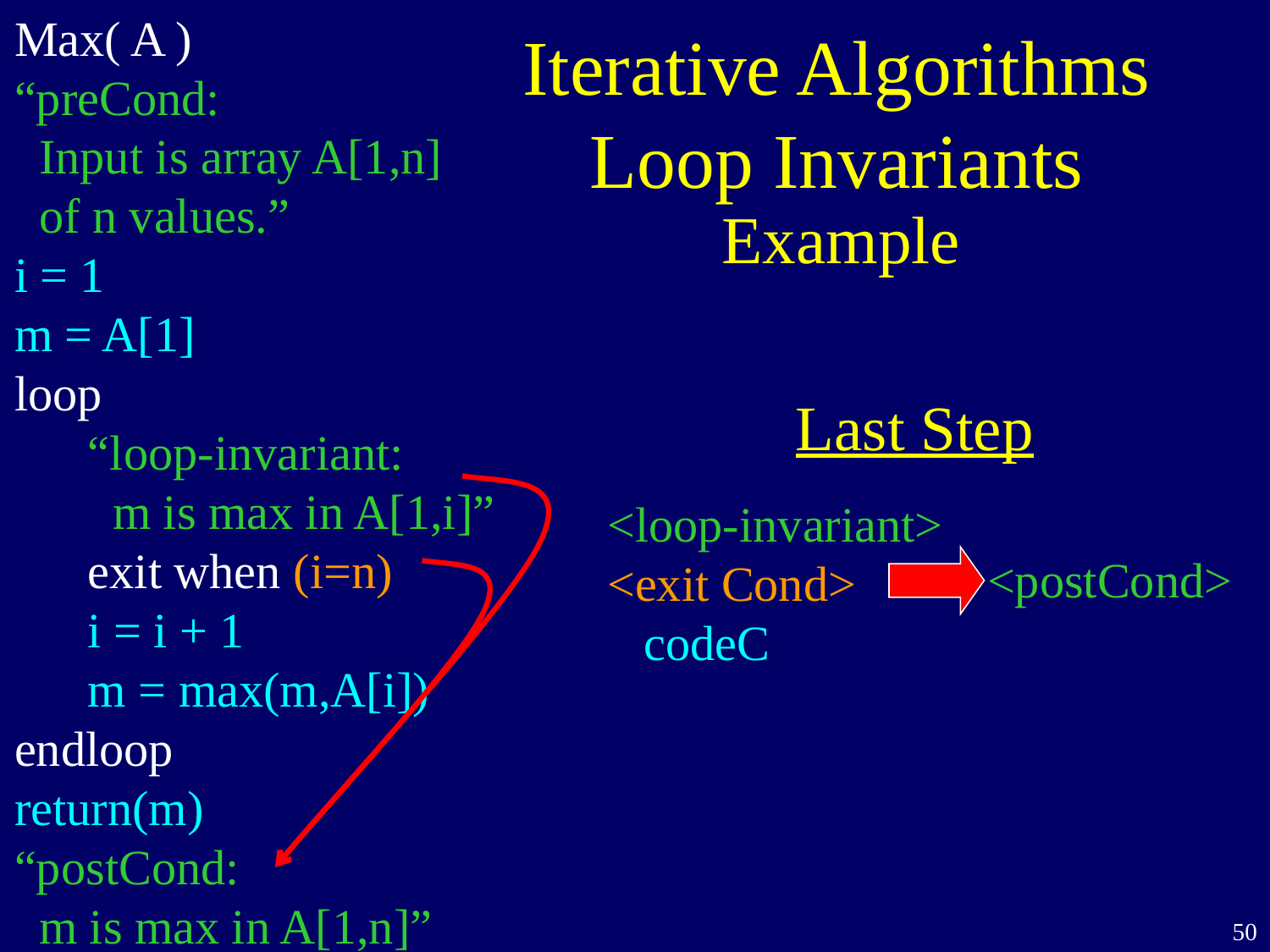

Max( A )
“preCond:
  Input is array A[1,n]
  of n values.”
i = 1
m = A[1]
loop
      “loop-invariant:
        m is max in A[1,i]”
      exit when (i=n)
      i = i + 1
      m = max(m,A[i])
endloop
return(m)
“postCond:
  m is max in A[1,n]”

# Iterative Algorithms Loop Invariants
Example
Last Step

<loop-invariant>
<exit Cond>
   codeC
<postCond>